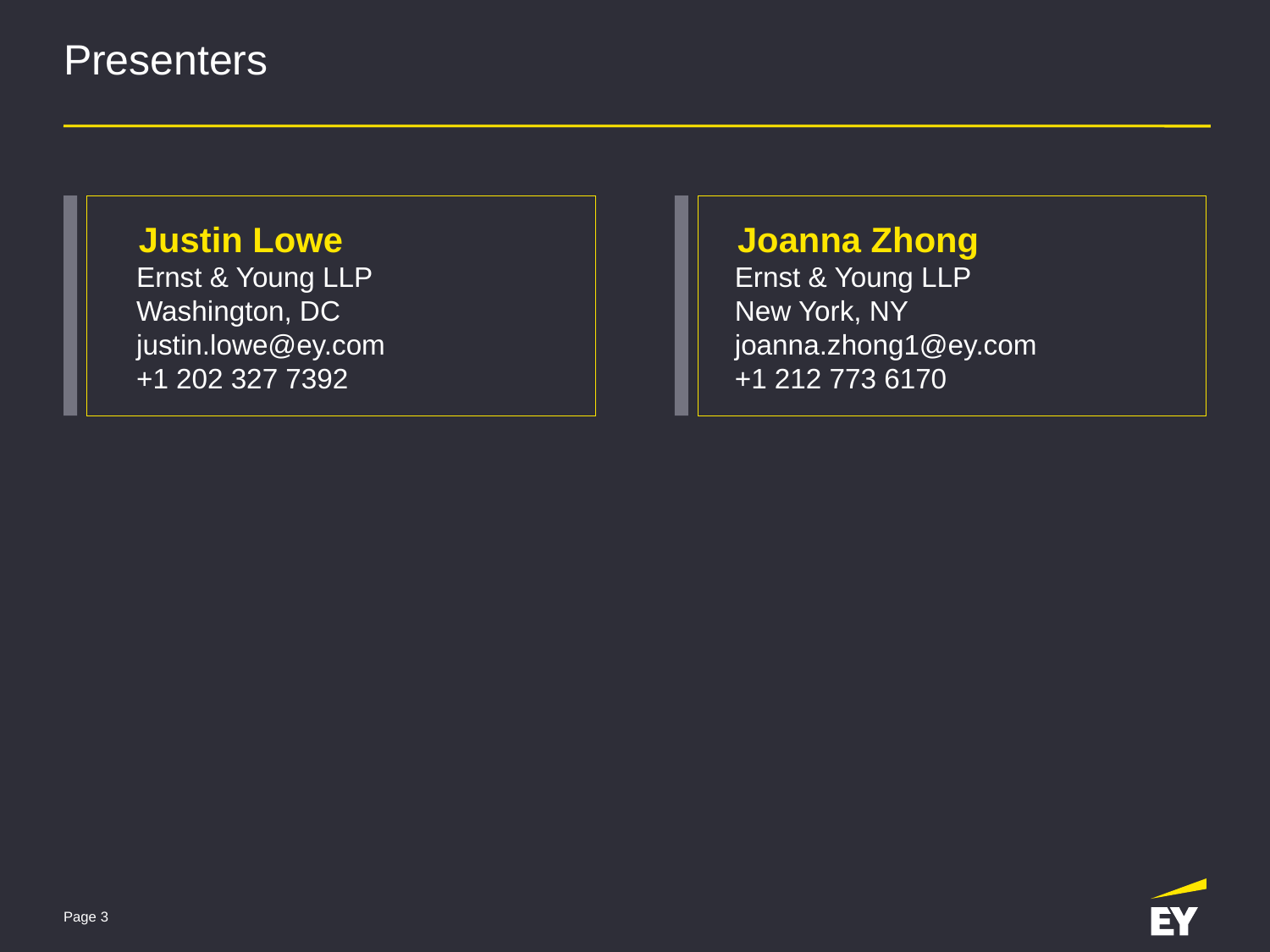

# Presenters

Justin Lowe
Ernst & Young LLP
Washington, DC
justin.lowe@ey.com
+1 202 327 7392
Joanna Zhong
Ernst & Young LLP
New York, NY
joanna.zhong1@ey.com
+1 212 773 6170